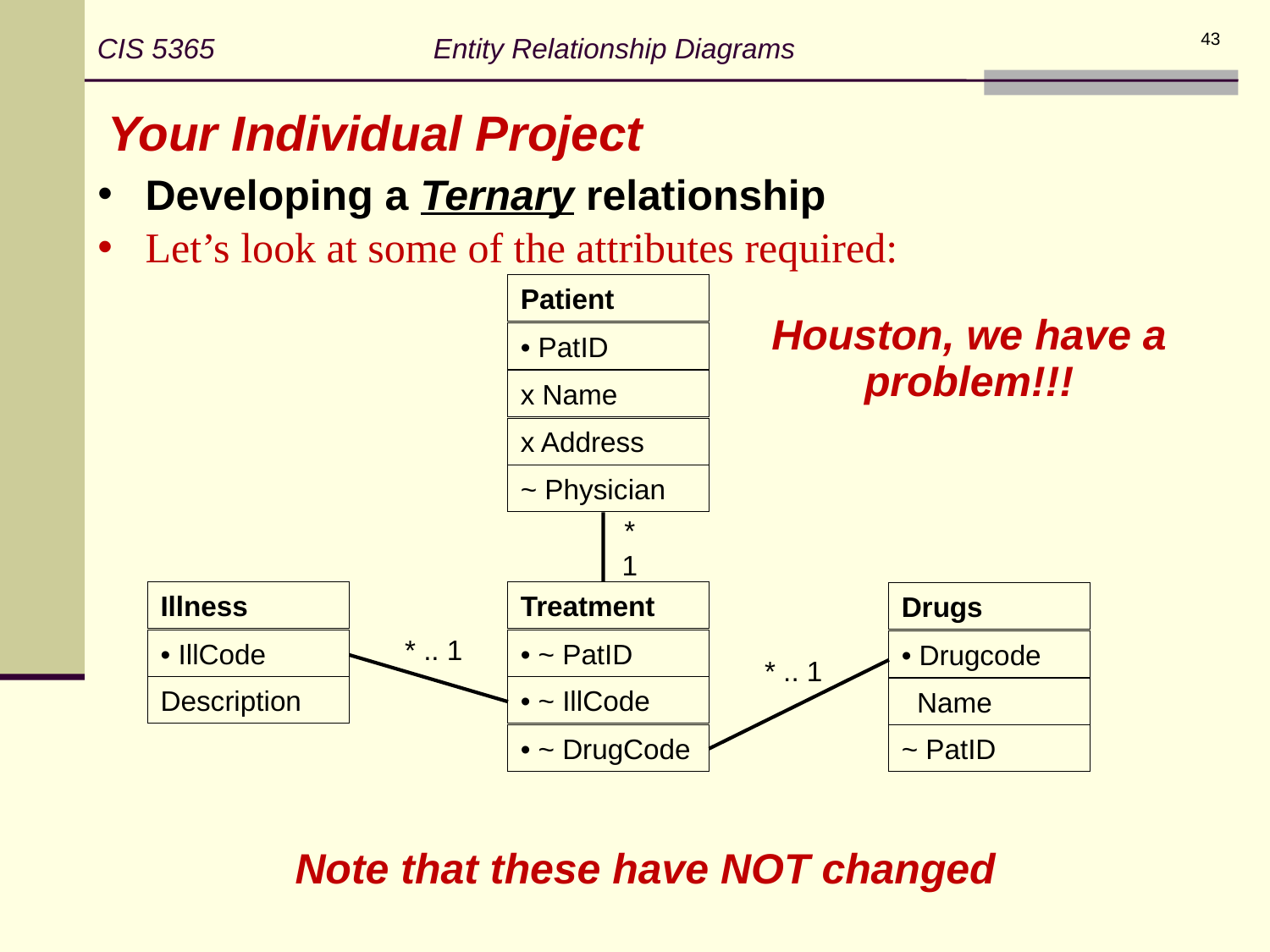

CIS 5365                            Entity Relationship Diagrams
43
Your Individual Project
Developing a Ternary relationship
Let’s look at some of the attributes required:
Patient
• PatID
x Name
x Address
~ Physician
Illness
• IllCode
Description
Drugs
• Drugcode
  Name
~ PatID
Houston, we have a problem!!!

* 1
Treatment
• ~ PatID
• ~ IllCode
• ~ DrugCode
* .. 1

* .. 1

Note that these have NOT changed